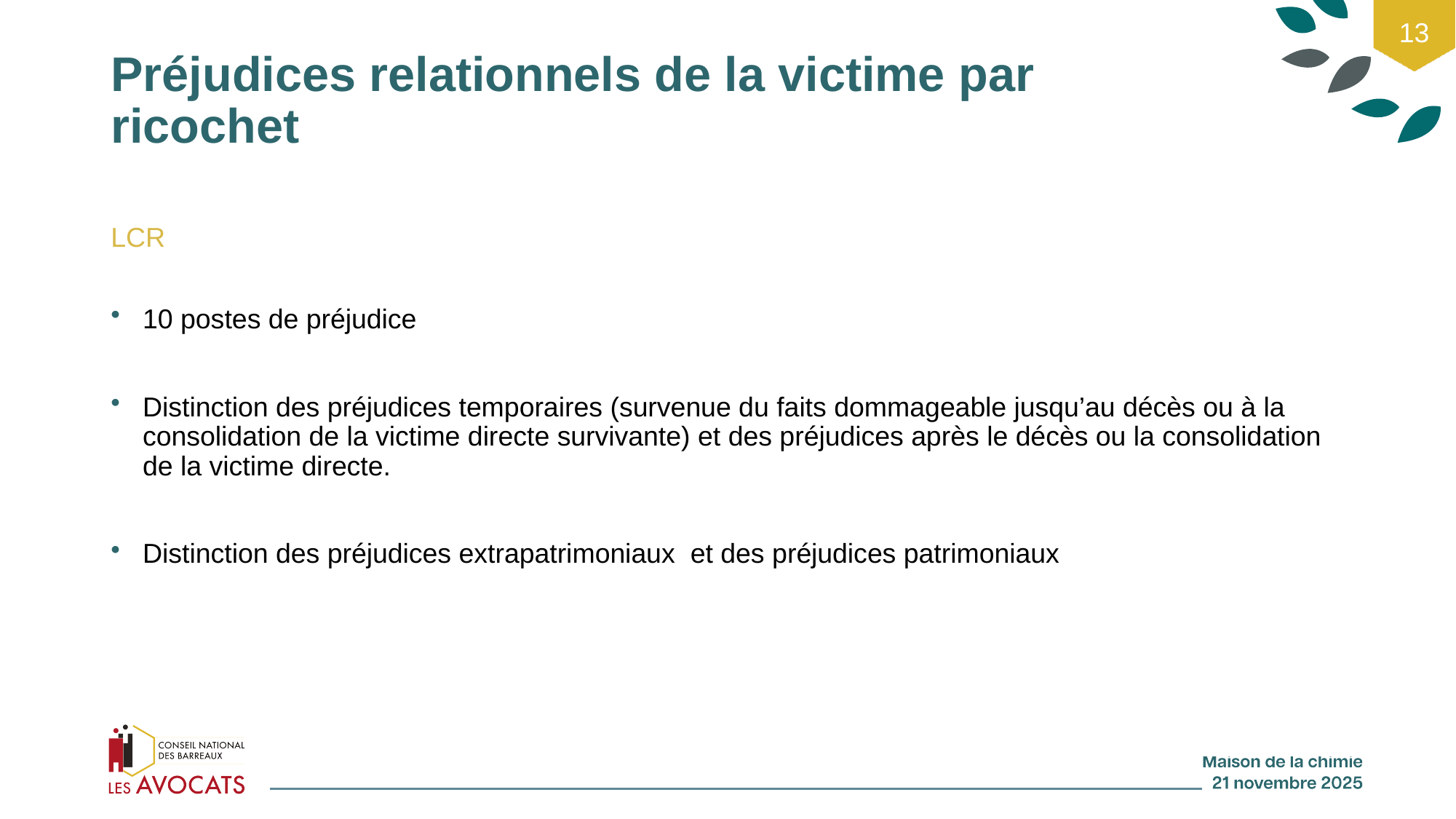

13
# Préjudices relationnels de la victime par ricochet
LCR

10 postes de préjudice

Distinction des préjudices temporaires (survenue du faits dommageable jusqu’au décès ou à la consolidation de la victime directe survivante) et des préjudices après le décès ou la consolidation de la victime directe.

Distinction des préjudices extrapatrimoniaux  et des préjudices patrimoniaux